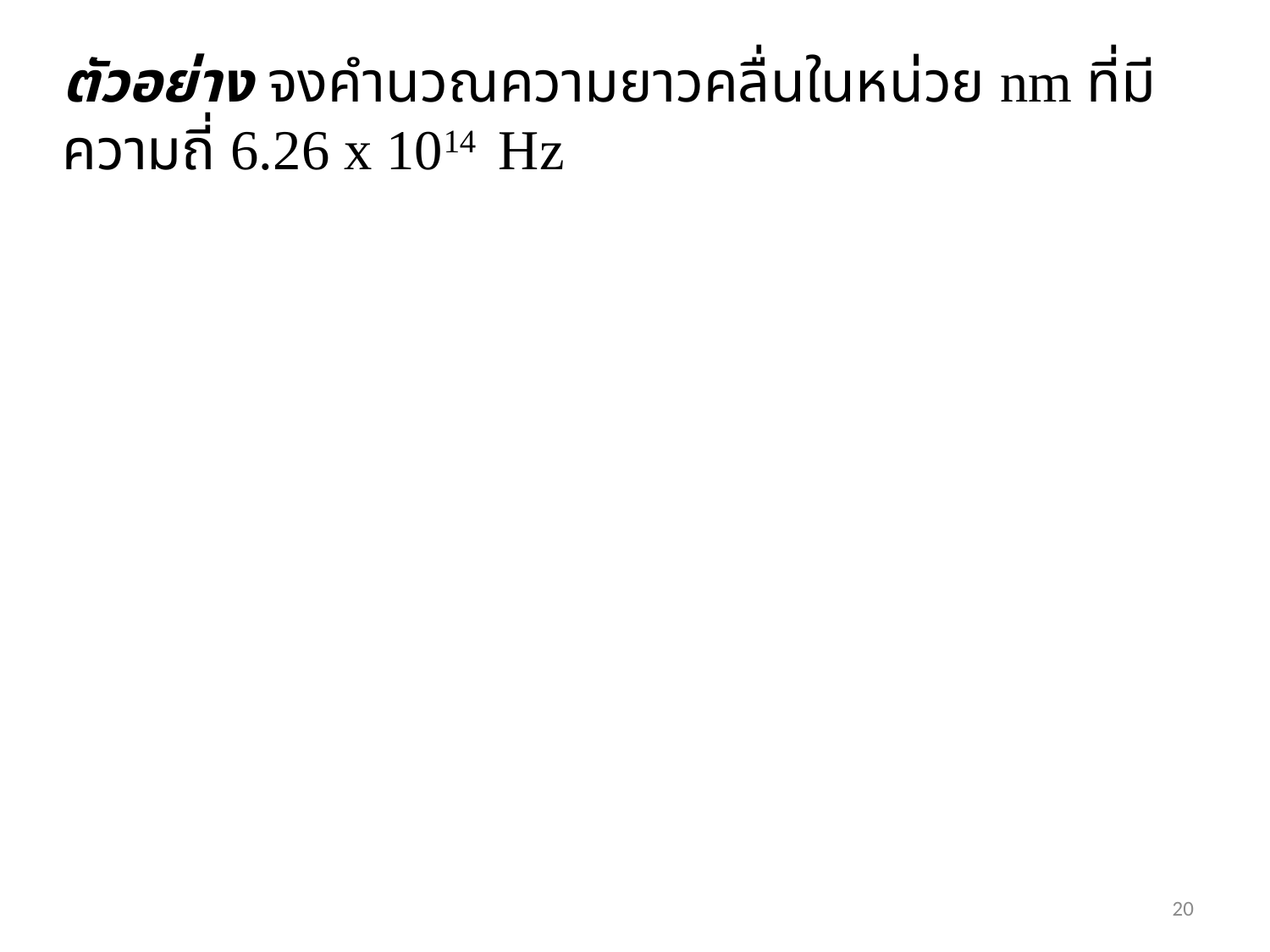

ตัวอย่าง จงคำนวณความยาวคลื่นในหน่วย nm ที่มีความถี่ 6.26 x 1014  Hz
20